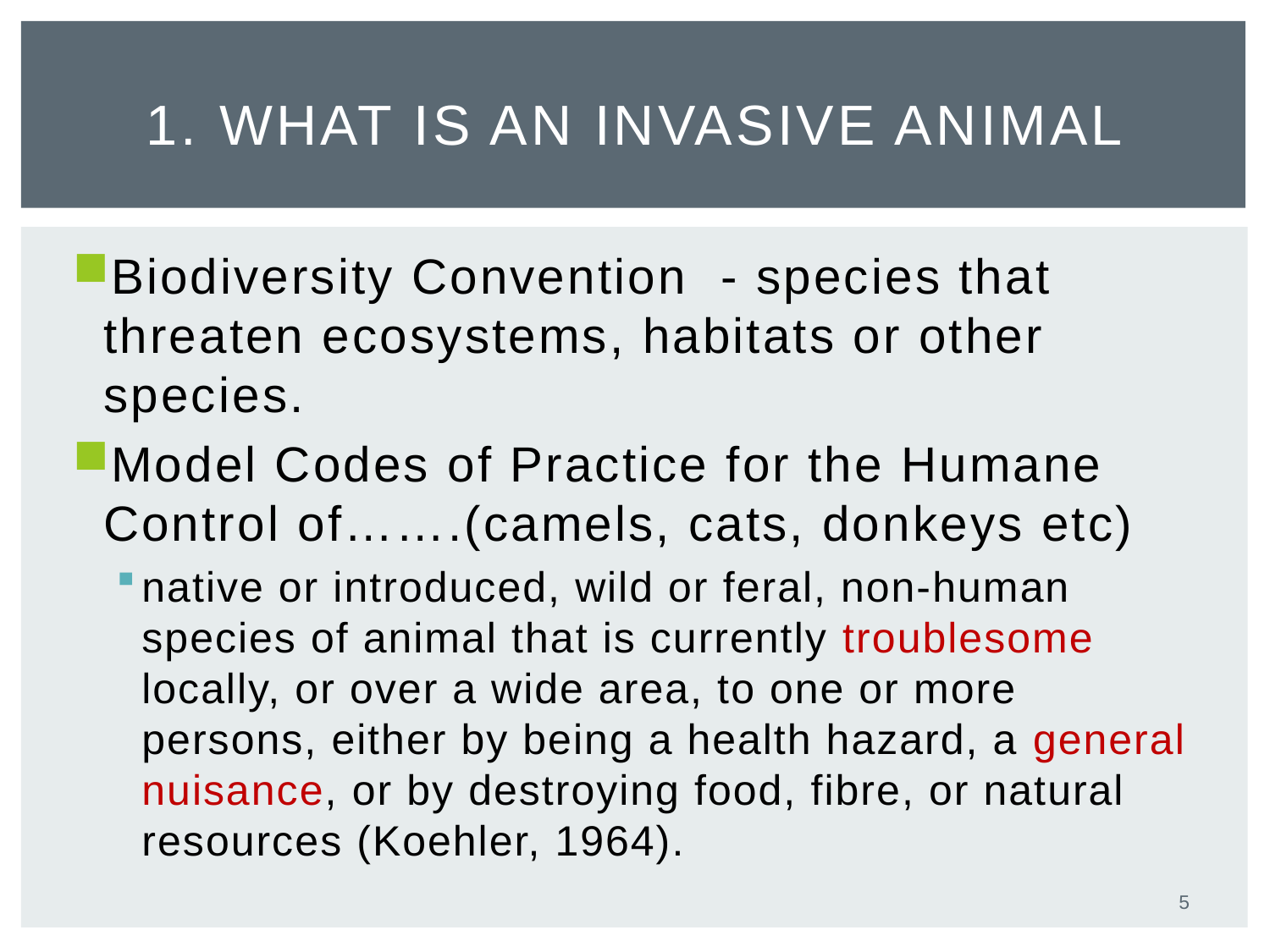

# 1. What is an invasive animal
Biodiversity Convention  - species that threaten ecosystems, habitats or other species.
Model Codes of Practice for the Humane Control of…….(camels, cats, donkeys etc)
native or introduced, wild or feral, non-human species of animal that is currently troublesome locally, or over a wide area, to one or more persons, either by being a health hazard, a general nuisance, or by destroying food, fibre, or natural resources (Koehler, 1964).

5